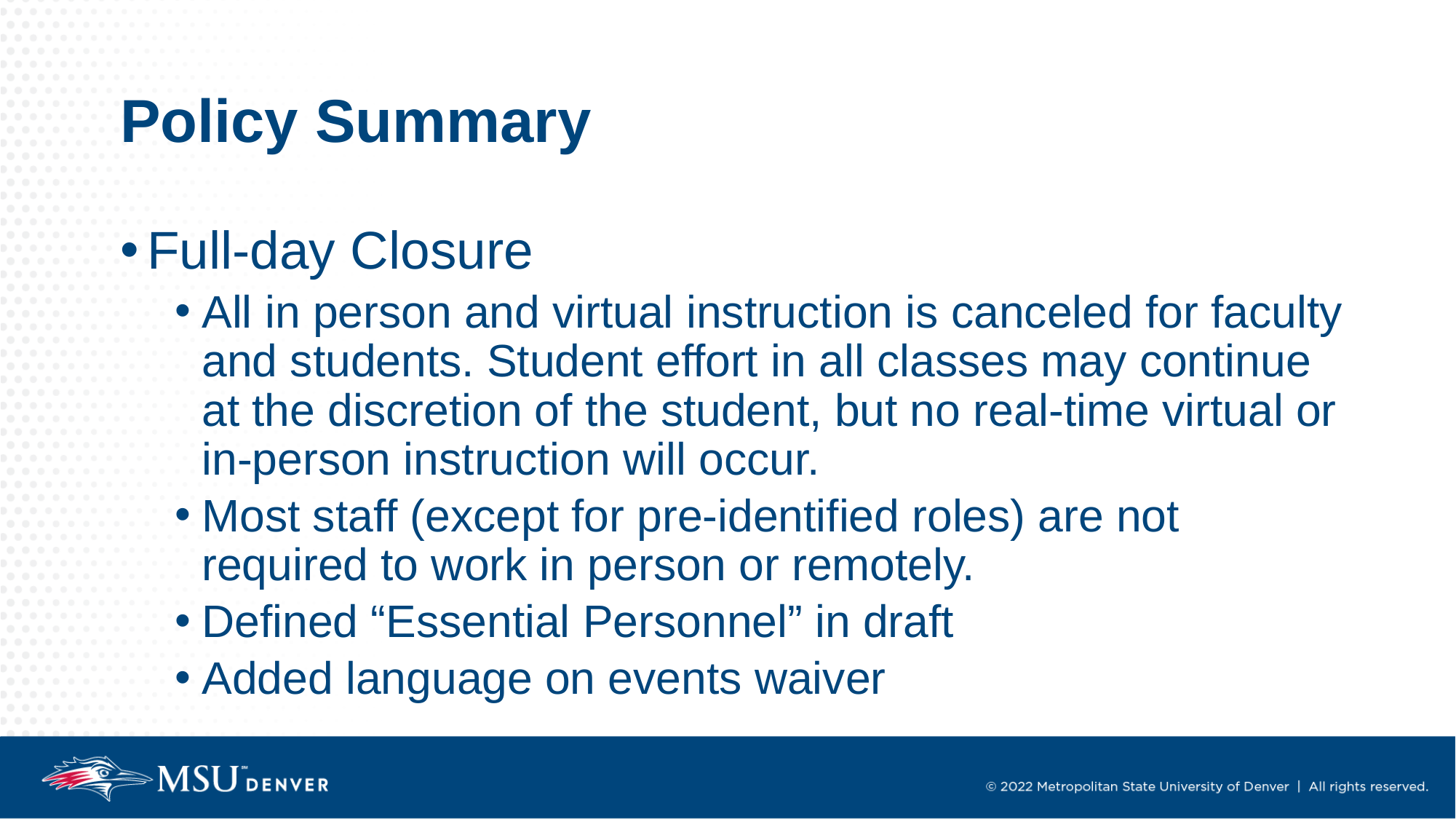

# Policy Summary
Full-day Closure
All in person and virtual instruction is canceled for faculty and students. Student effort in all classes may continue at the discretion of the student, but no real-time virtual or in-person instruction will occur.
Most staff (except for pre-identified roles) are not required to work in person or remotely.
Defined “Essential Personnel” in draft
Added language on events waiver